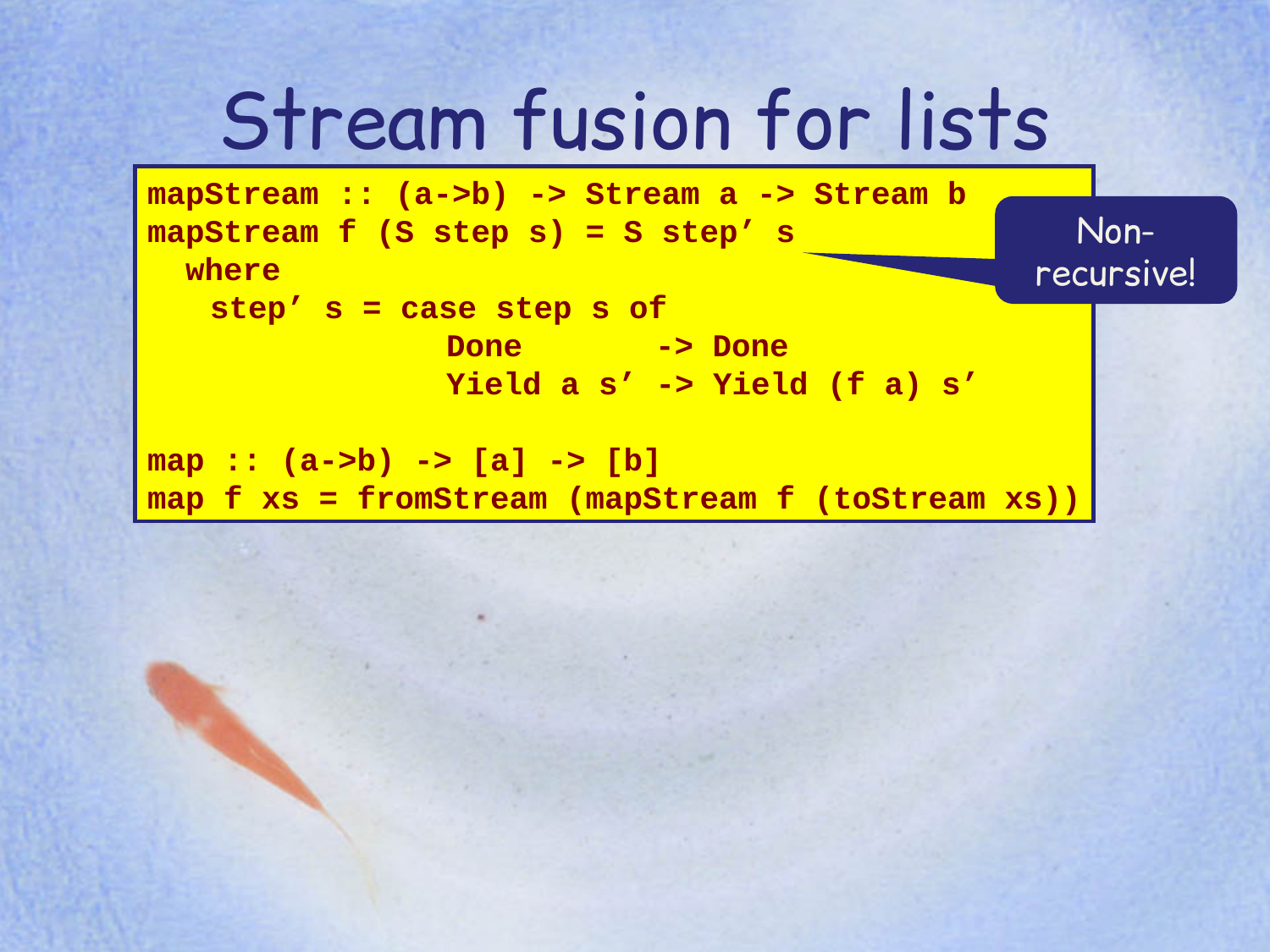

Stream fusion for lists
mapStream :: (a->b) -> Stream a -> Stream b
mapStream f (S step s) = S step’ s
  where
	step’ s = case step s of
		Done 		-> Done
		Yield a s’ -> Yield (f a) s’

map :: (a->b) -> [a] -> [b]
map f xs = fromStream (mapStream f (toStream xs))
Non-recursive!